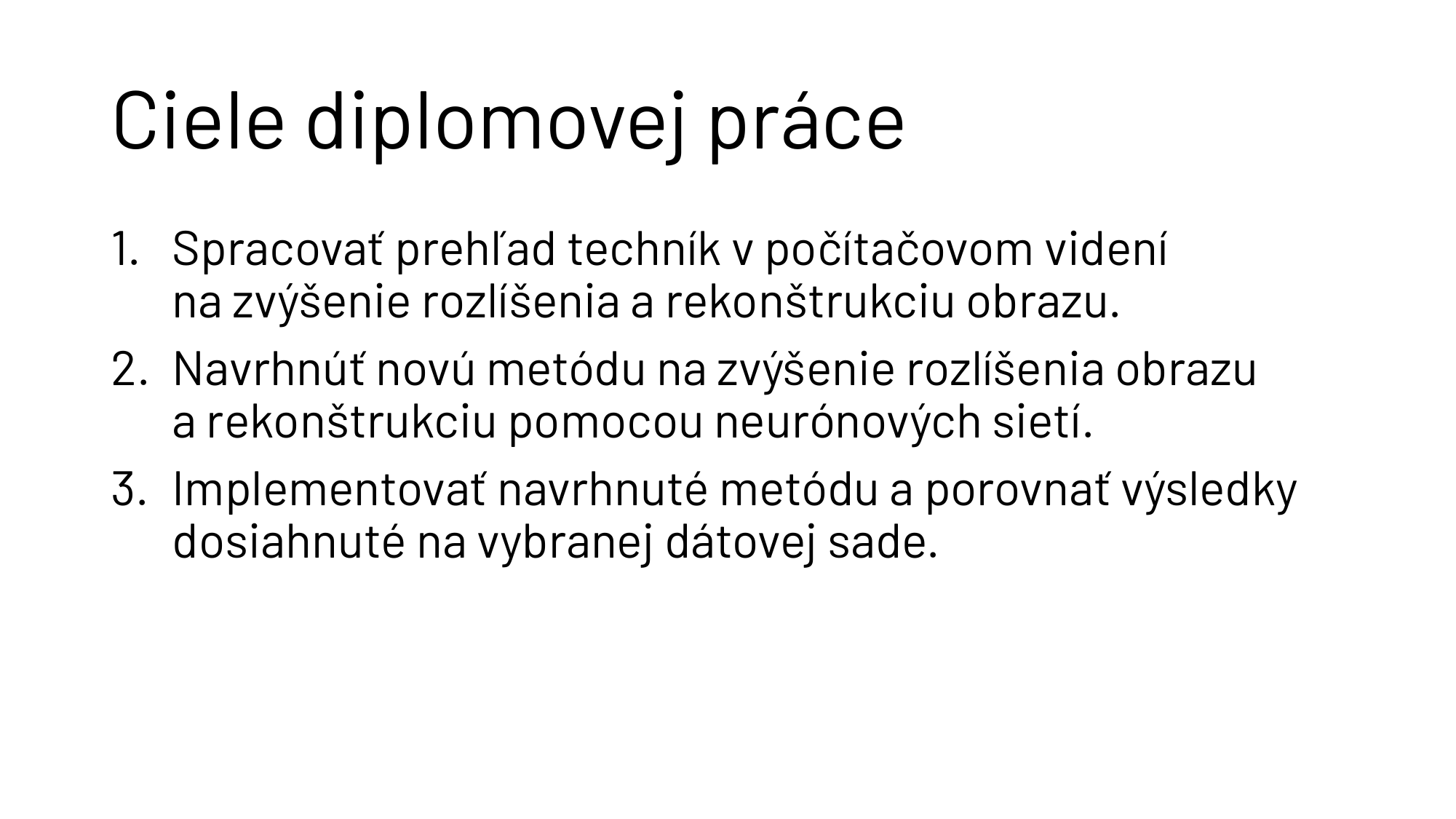

# Ciele diplomovej práce
Spracovať prehľad techník v počítačovom videní na zvýšenie rozlíšenia a rekonštrukciu obrazu.
Navrhnúť novú metódu na zvýšenie rozlíšenia obrazu a rekonštrukciu pomocou neurónových sietí.
Implementovať navrhnuté metódu a porovnať výsledky dosiahnuté na vybranej dátovej sade.